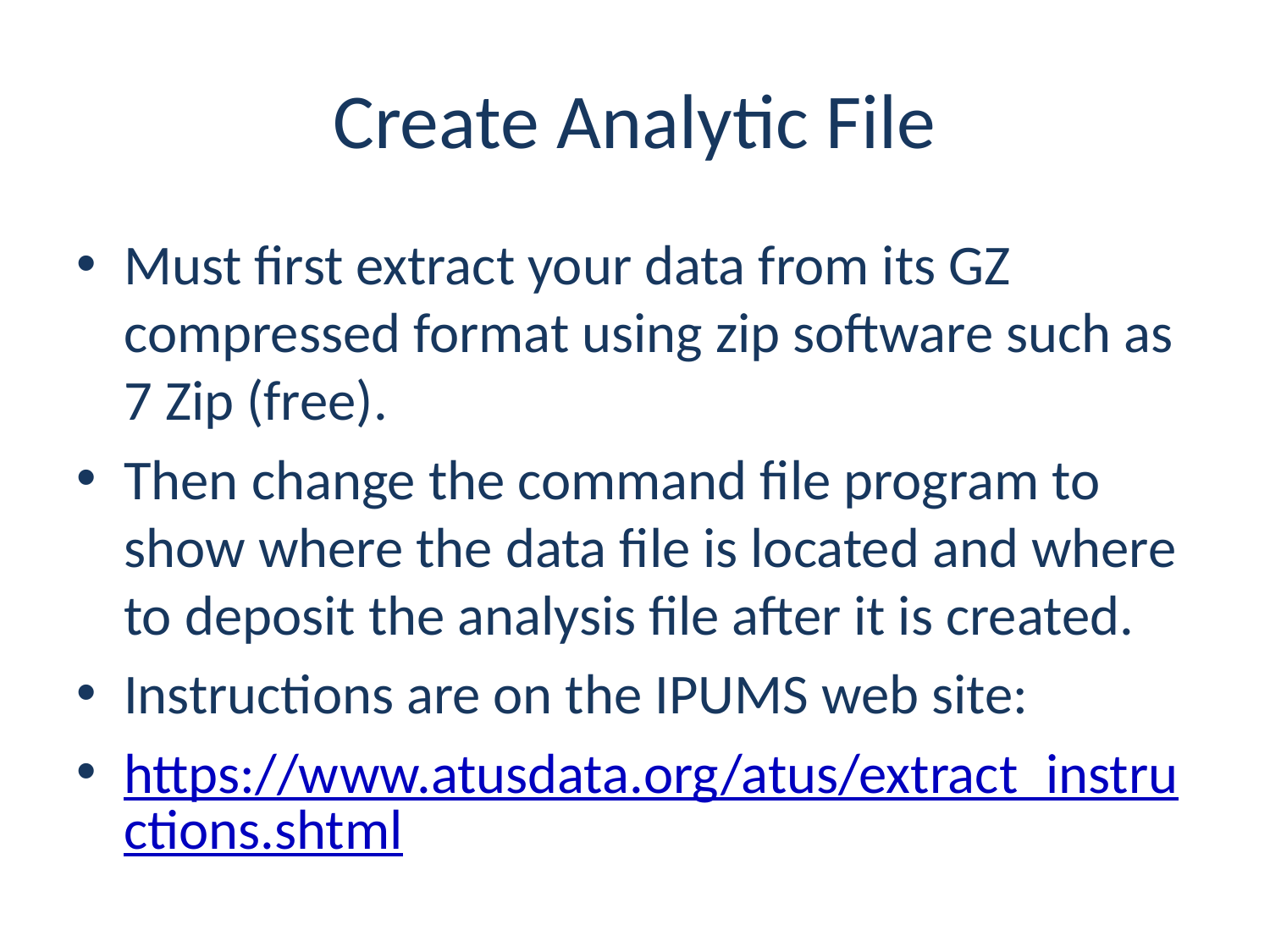

# Create Analytic File
Must first extract your data from its GZ compressed format using zip software such as 7 Zip (free).
Then change the command file program to show where the data file is located and where to deposit the analysis file after it is created.
Instructions are on the IPUMS web site:
https://www.atusdata.org/atus/extract_instructions.shtml